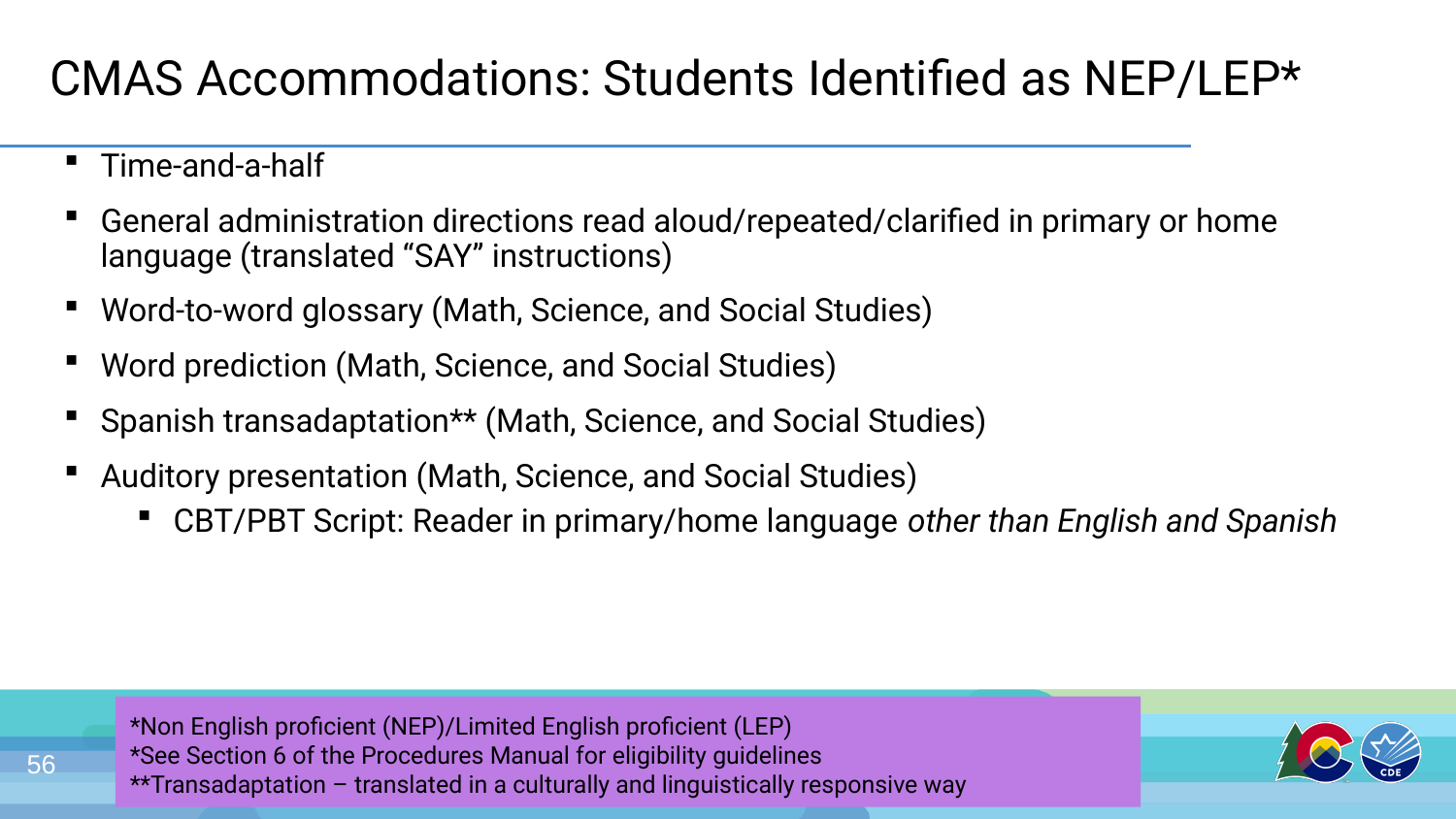

# CMAS Accommodations: Students Identified as NEP/LEP*
Time-and-a-half
General administration directions read aloud/repeated/clarified in primary or home language (translated “SAY” instructions)
Word-to-word glossary (Math, Science, and Social Studies)
Word prediction (Math, Science, and Social Studies)
Spanish transadaptation** (Math, Science, and Social Studies)
Auditory presentation (Math, Science, and Social Studies)
CBT/PBT Script: Reader in primary/home language other than English and Spanish
*Non English proficient (NEP)/Limited English proficient (LEP)
*See Section 6 of the Procedures Manual for eligibility guidelines
**Transadaptation – translated in a culturally and linguistically responsive way